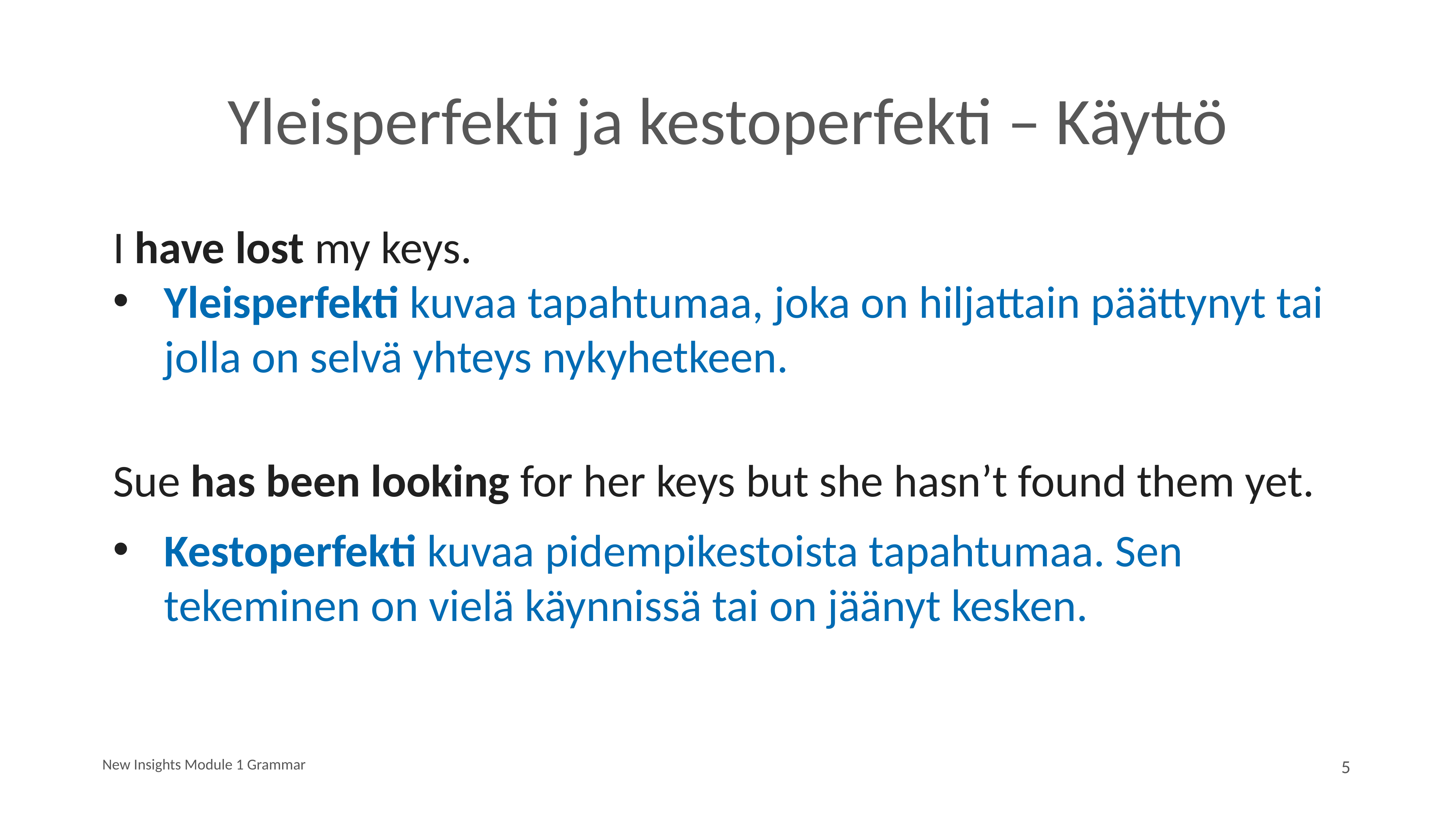

# Yleisperfekti ja kestoperfekti – Käyttö
I have lost my keys.
Yleisperfekti kuvaa tapahtumaa, joka on hiljattain päättynyt tai jolla on selvä yhteys nykyhetkeen.

Sue has been looking for her keys but she hasn’t found them yet.
Kestoperfekti kuvaa pidempikestoista tapahtumaa. Sen tekeminen on vielä käynnissä tai on jäänyt kesken.
New Insights Module 1 Grammar
5